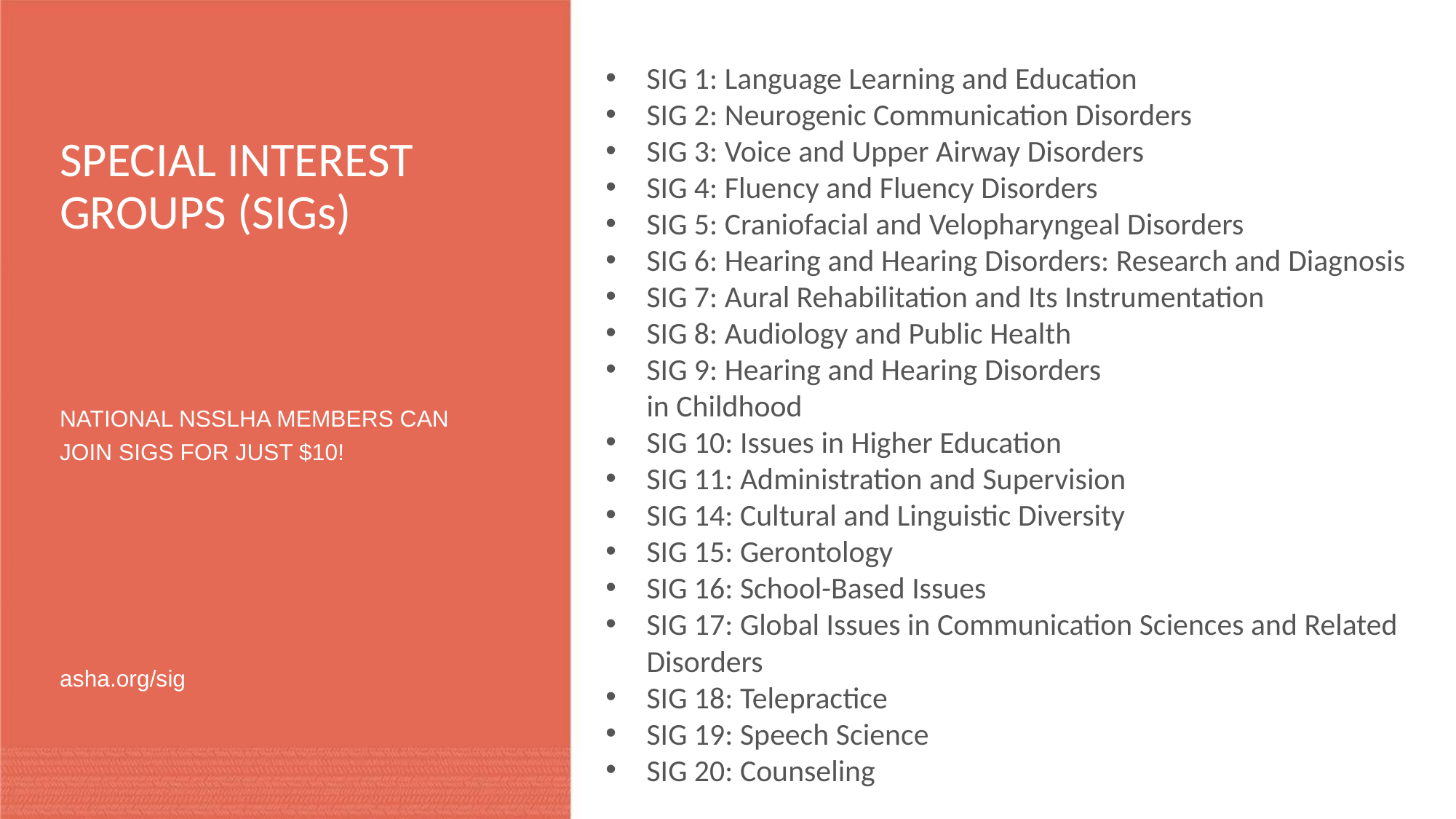

# SPECIAL INTEREST GROUPS (SIGs)
SIG 1: Language Learning and Education
SIG 2: Neurogenic Communication Disorders
SIG 3: Voice and Upper Airway Disorders
SIG 4: Fluency and Fluency Disorders
SIG 5: Craniofacial and Velopharyngeal Disorders
SIG 6: Hearing and Hearing Disorders: Research and Diagnosis
SIG 7: Aural Rehabilitation and Its Instrumentation
SIG 8: Audiology and Public Health
SIG 9: Hearing and Hearing Disorders
in Childhood
SIG 10: Issues in Higher Education
SIG 11: Administration and Supervision
SIG 14: Cultural and Linguistic Diversity
SIG 15: Gerontology
SIG 16: School-Based Issues
SIG 17: Global Issues in Communication Sciences and Related Disorders
SIG 18: Telepractice
SIG 19: Speech Science
SIG 20: Counseling

NATIONAL NSSLHA MEMBERS CAN JOIN SIGS FOR JUST $10!

asha.org/sig